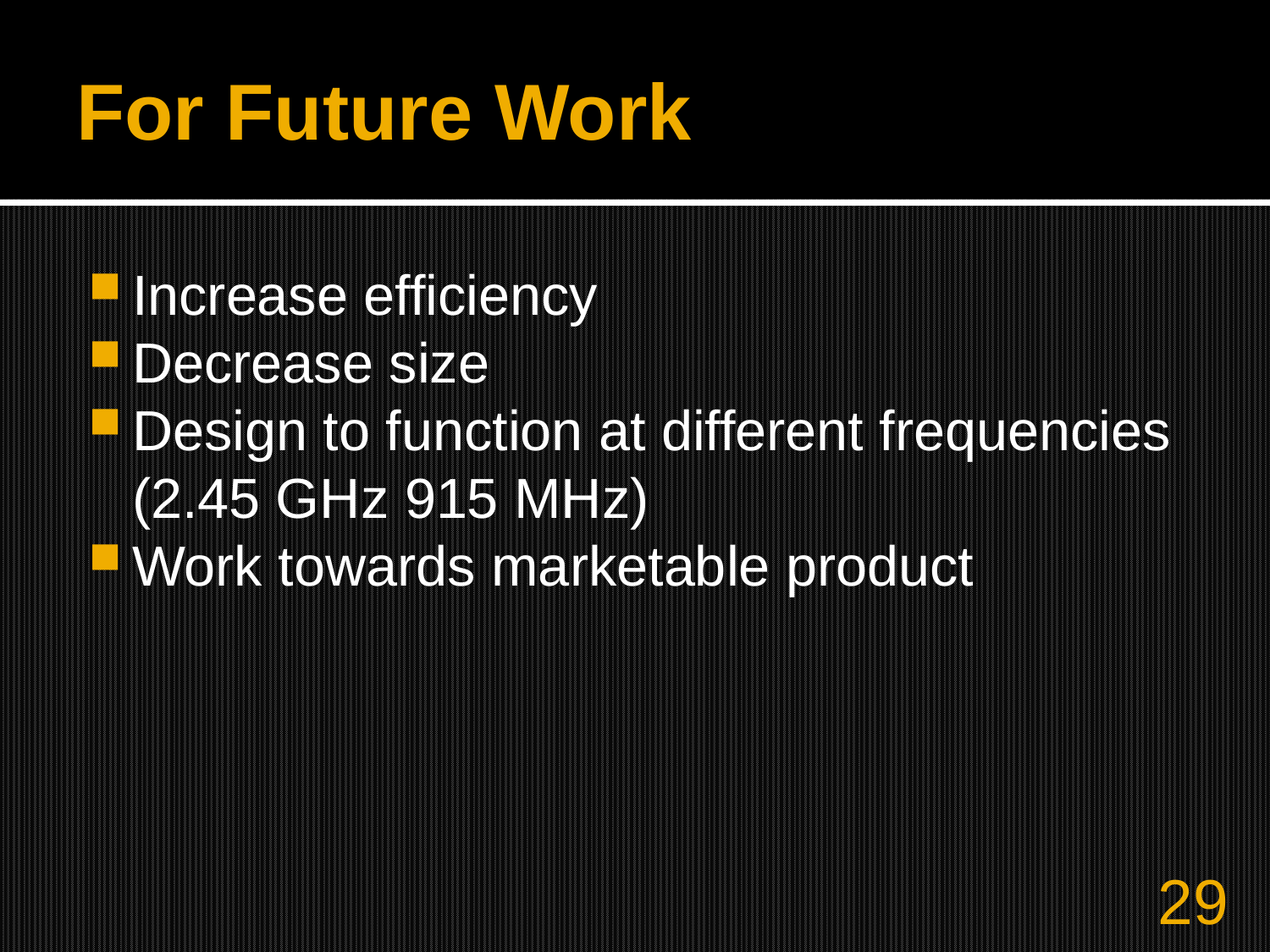

# For Future Work
Increase efficiency
Decrease size
Design to function at different frequencies (2.45 GHz 915 MHz)
Work towards marketable product

29